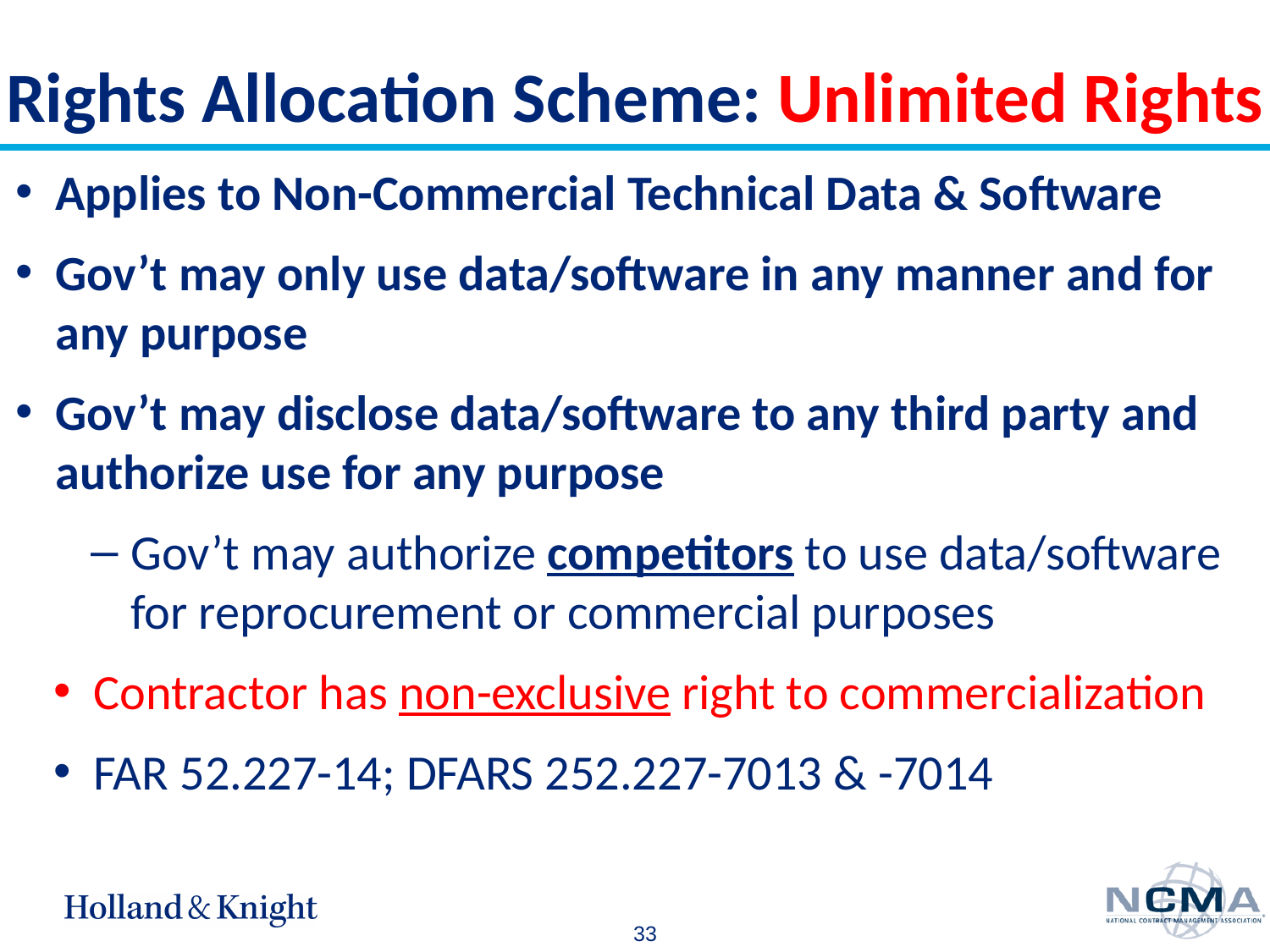

# Rights Allocation Scheme: Unlimited Rights
Applies to Non-Commercial Technical Data & Software
Gov’t may only use data/software in any manner and for any purpose
Gov’t may disclose data/software to any third party and authorize use for any purpose
Gov’t may authorize competitors to use data/software for reprocurement or commercial purposes
Contractor has non-exclusive right to commercialization
FAR 52.227-14; DFARS 252.227-7013 & -7014

33